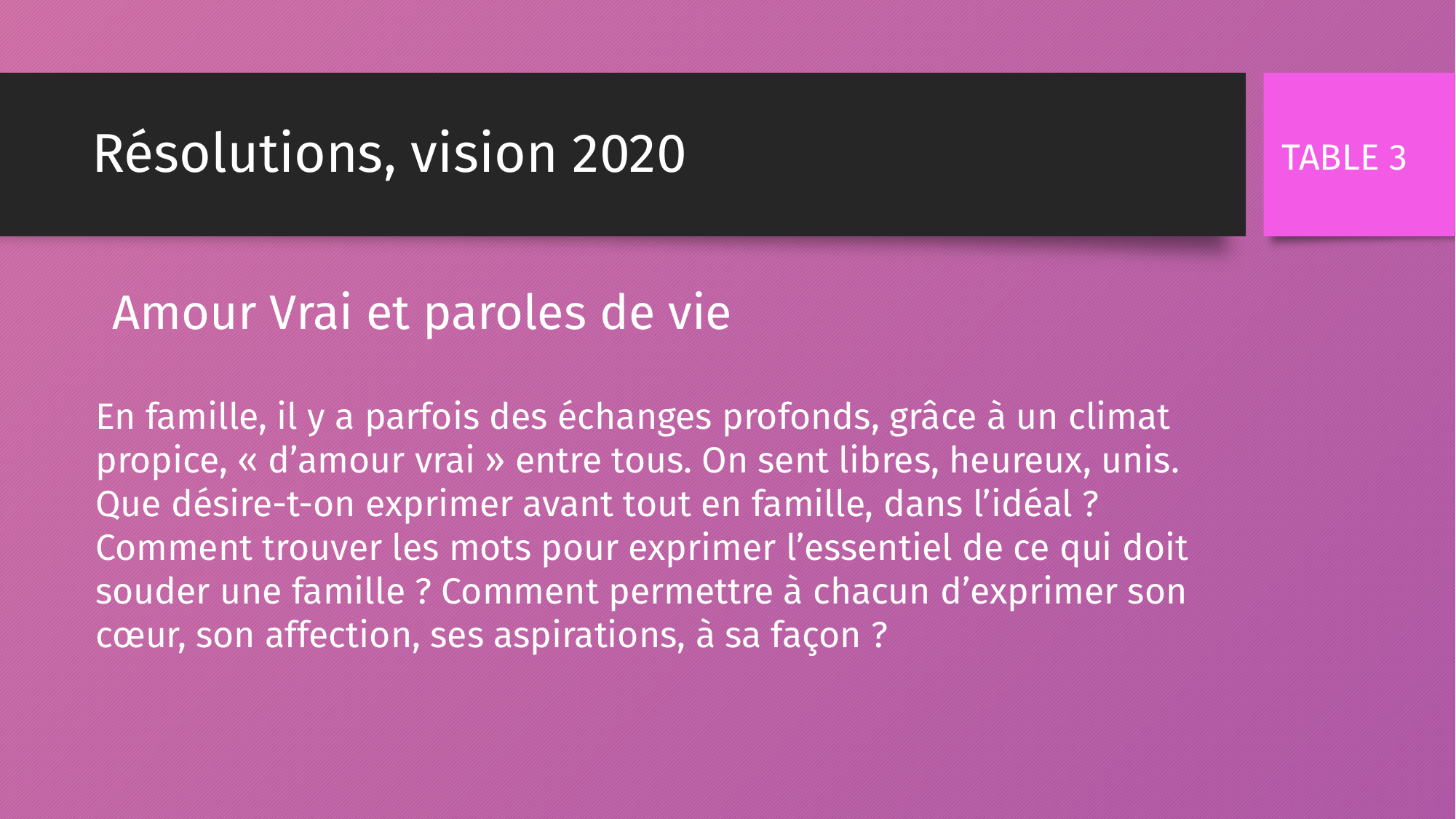

# Résolutions, vision 2020
TABLE 3
Amour Vrai et paroles de vie

En famille, il y a parfois des échanges profonds, grâce à un climat propice, « d’amour vrai » entre tous. On sent libres, heureux, unis. Que désire-t-on exprimer avant tout en famille, dans l’idéal ? Comment trouver les mots pour exprimer l’essentiel de ce qui doit souder une famille ? Comment permettre à chacun d’exprimer son cœur, son affection, ses aspirations, à sa façon ?